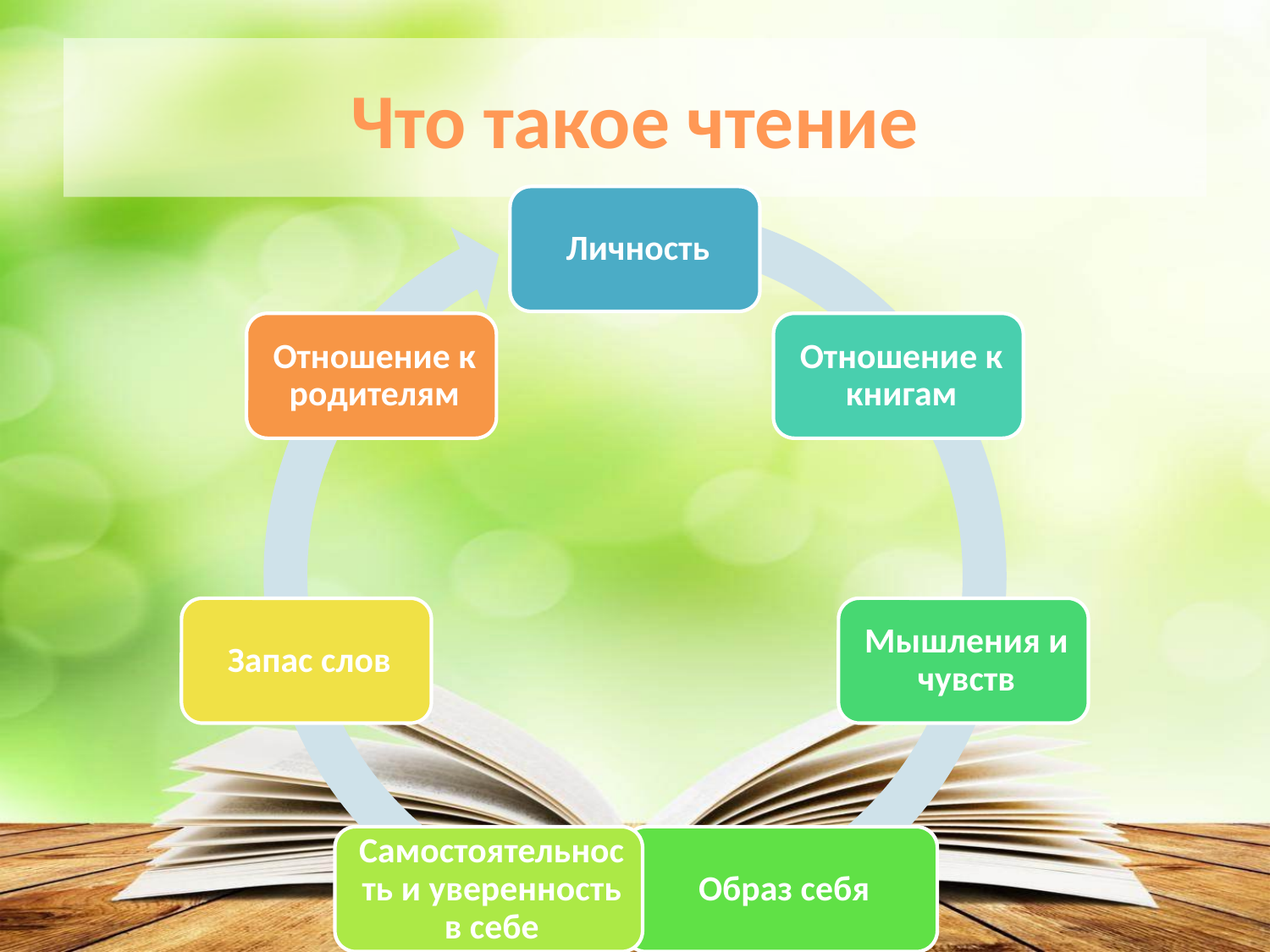

# Что такое чтение
Личность
Отношение к книгам
Мышления и чувств
Образ себя
Самостоятельность и уверенность в себе
Запас слов
Отношение к родителям